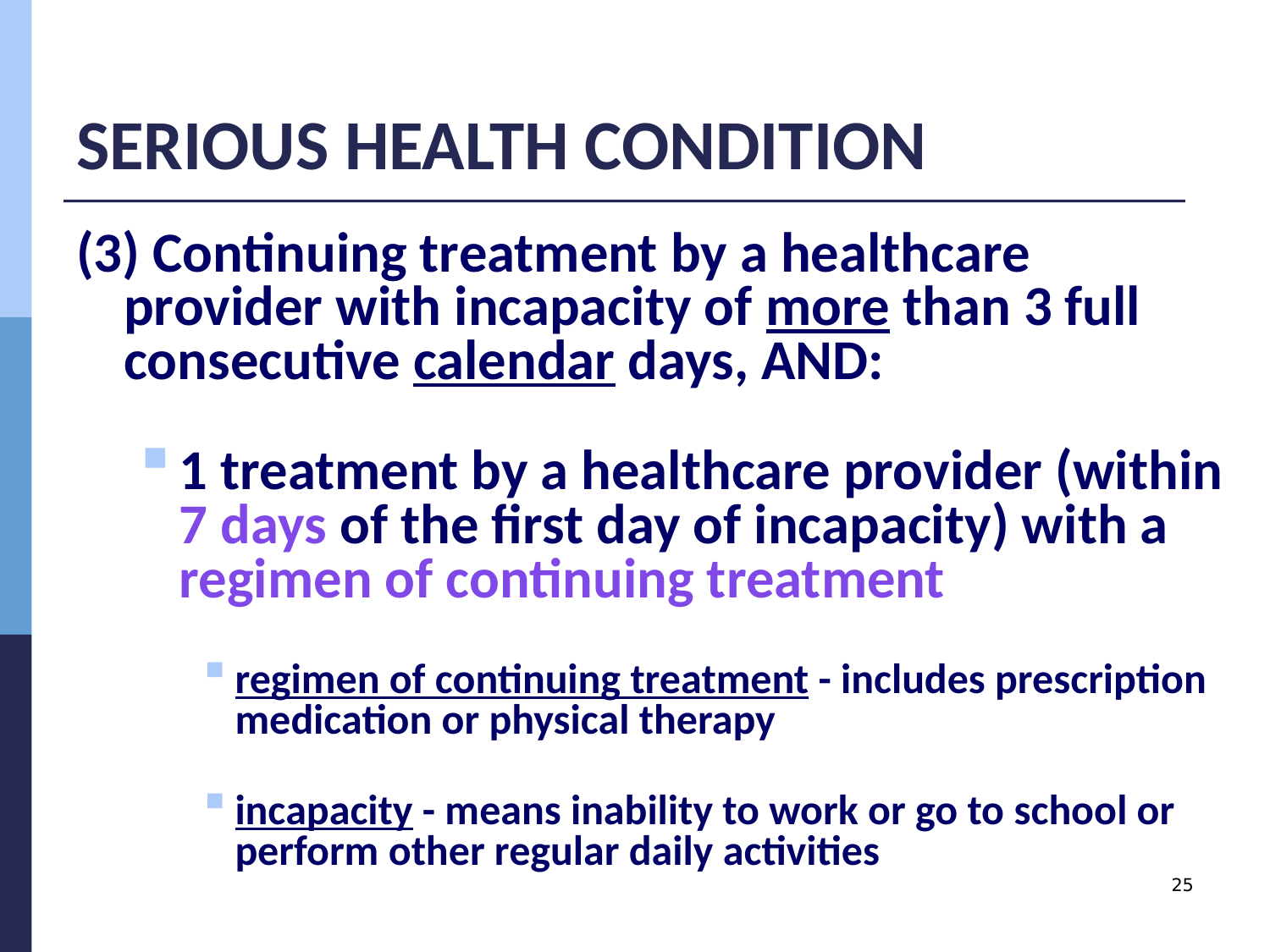

# SERIOUS HEALTH CONDITION
(3) Continuing treatment by a healthcare provider with incapacity of more than 3 full consecutive calendar days, AND:

1 treatment by a healthcare provider (within 7 days of the first day of incapacity) with a regimen of continuing treatment

regimen of continuing treatment - includes prescription medication or physical therapy

incapacity - means inability to work or go to school or perform other regular daily activities
25